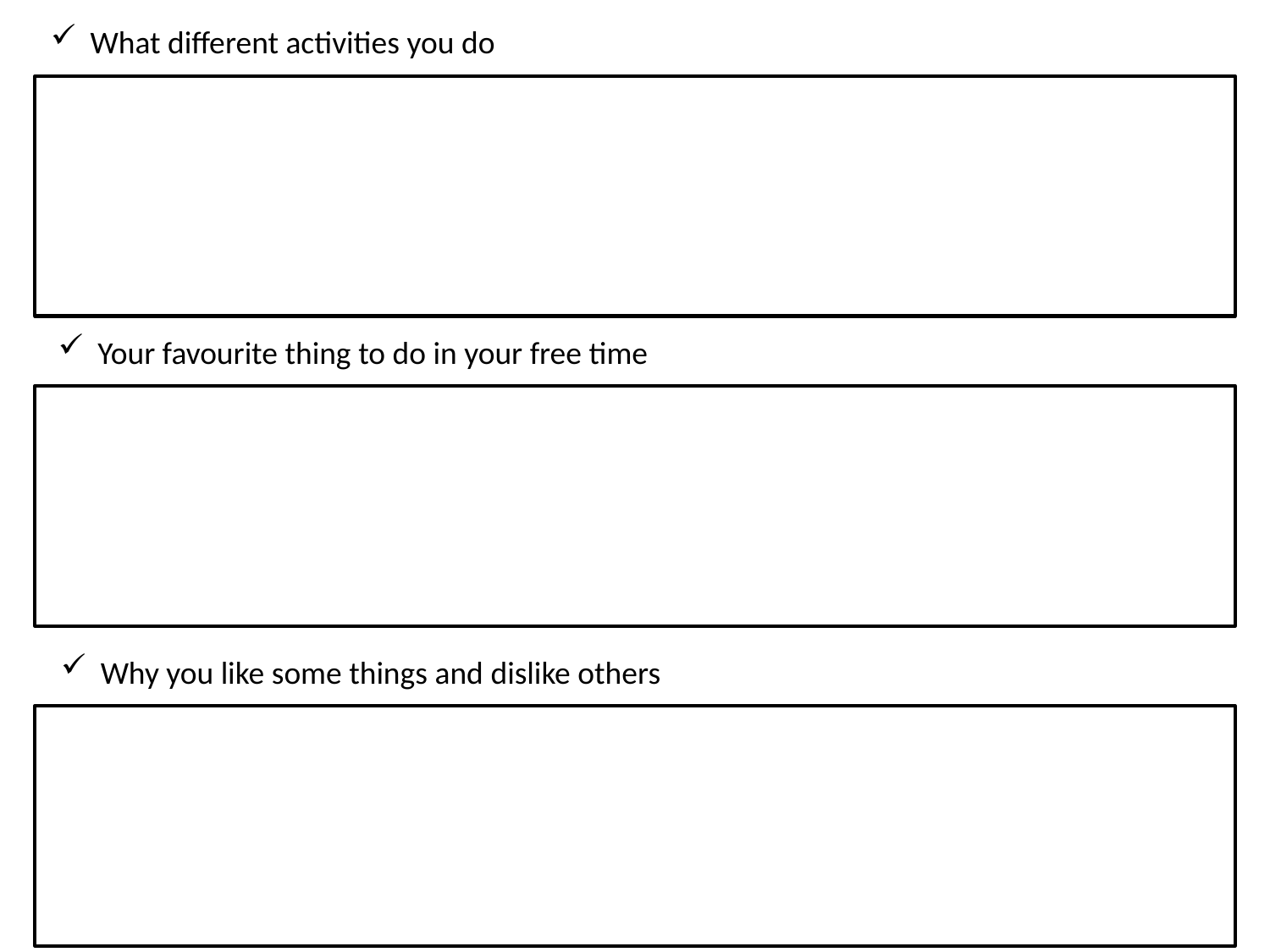

What different activities you do

Your favourite thing to do in your free time

Why you like some things and dislike others